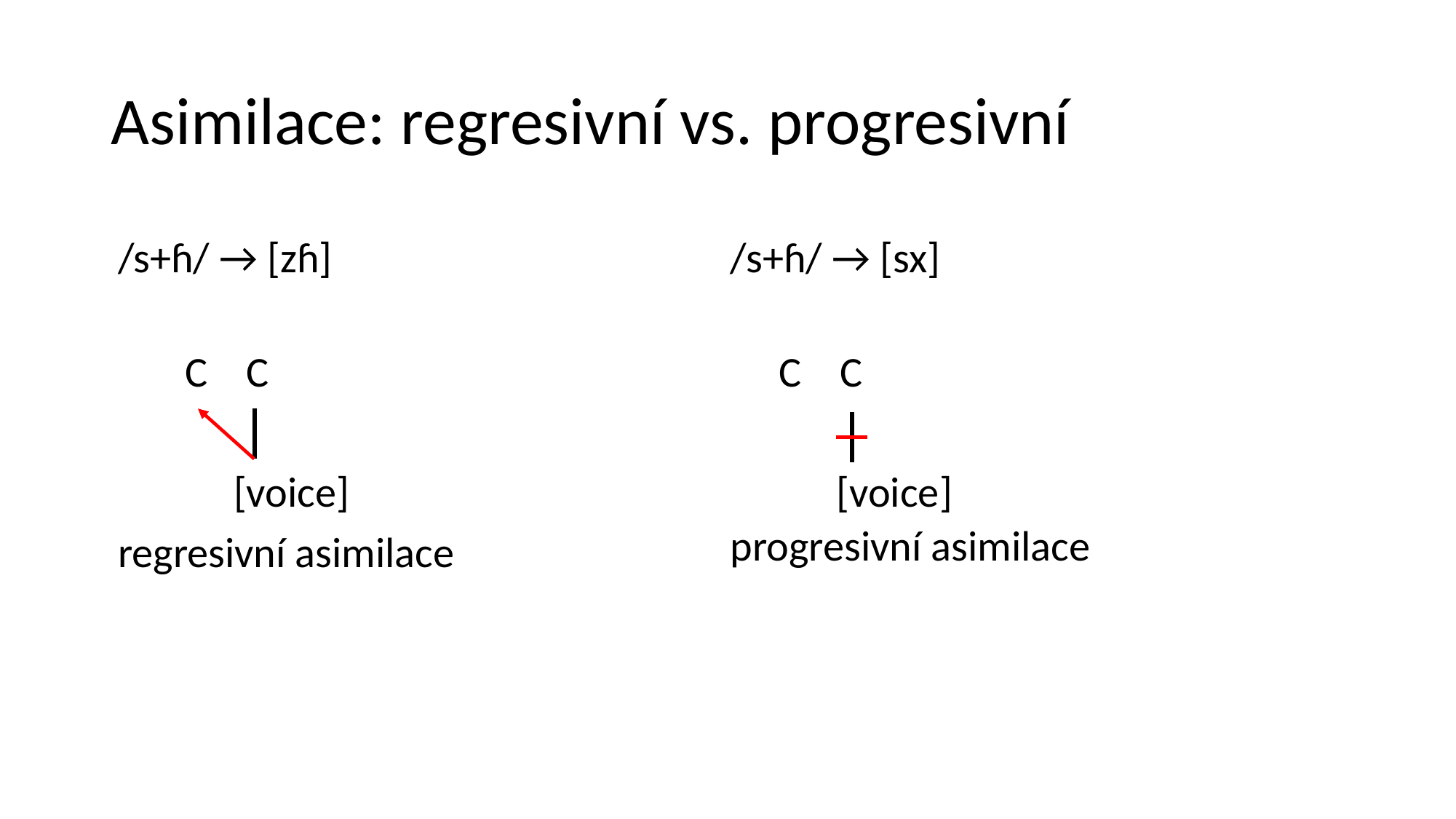

# Asimilace: regresivní vs. progresivní

| /s+ɦ/ → [zɦ] | /s+ɦ/ → [sx] |  |  |
| --- | --- | --- | --- |
|  |  |  |  |
| C C | C C |  |  |
|  |  |  |  |
| [voice] | [voice] |  |  |
| regresivní asimilace | progresivní asimilace |  |  |
|  |  |  |  |